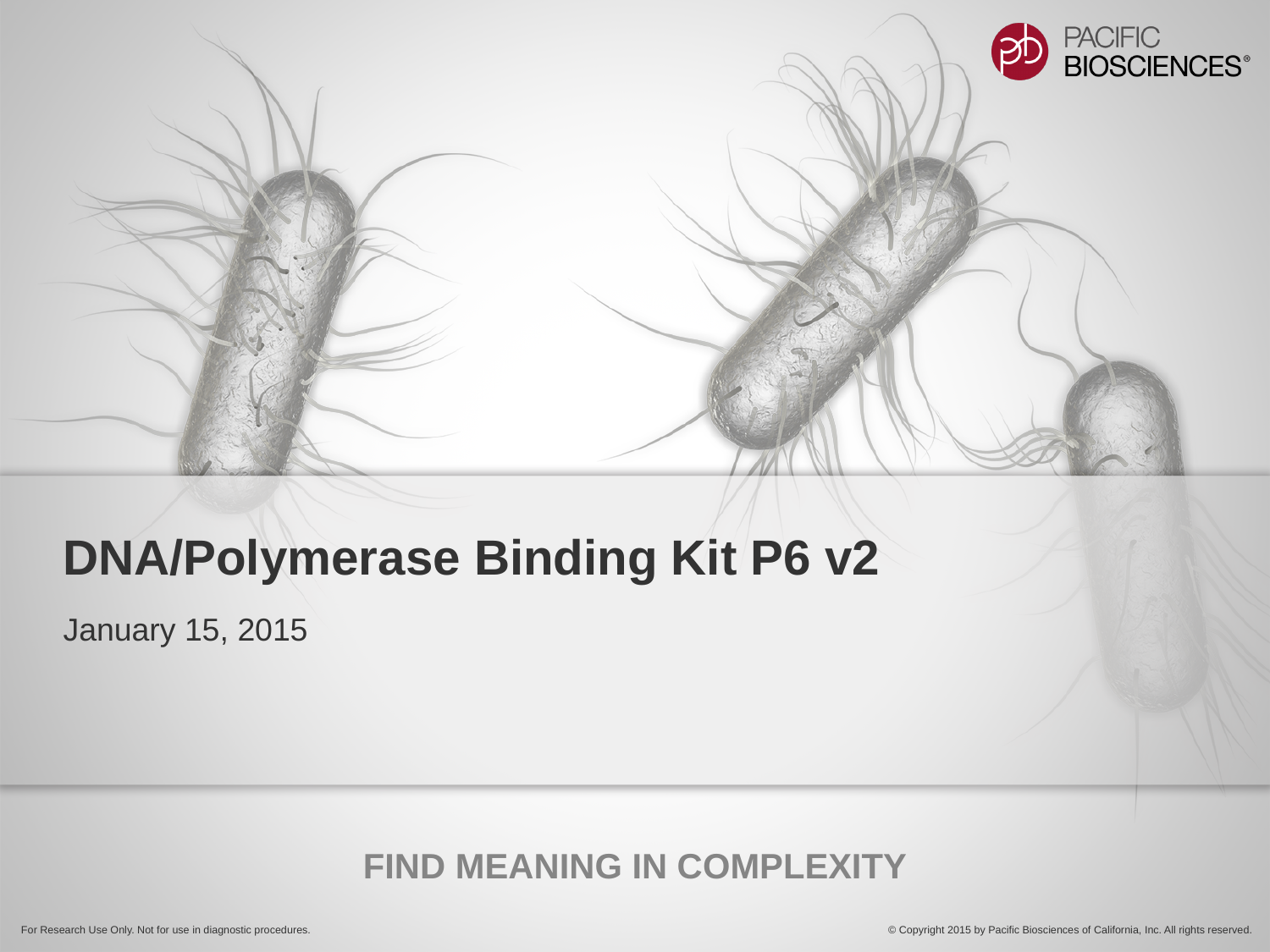

# DNA/Polymerase Binding Kit P6 v2
January 15, 2015